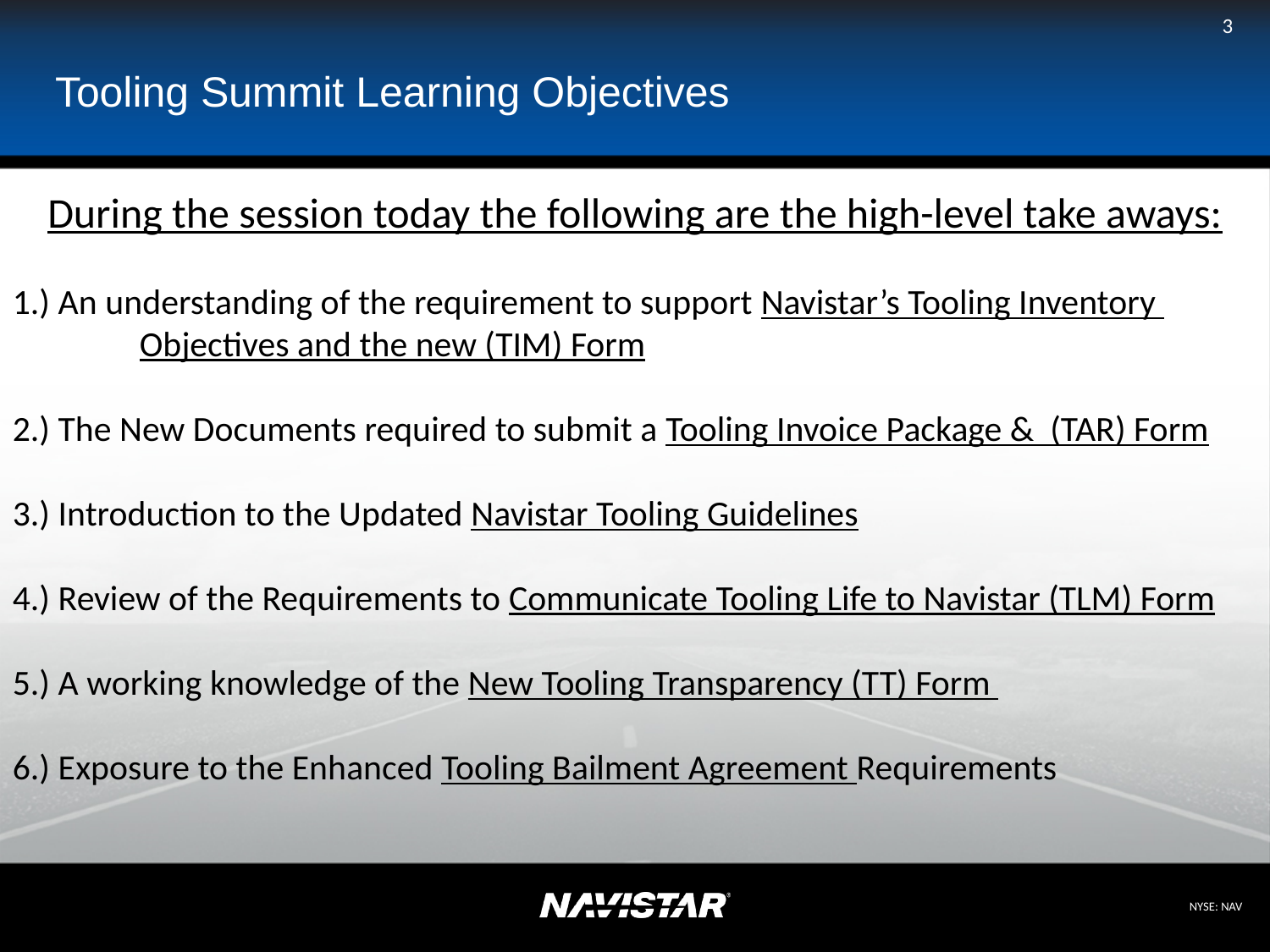

3
# Tooling Summit Learning Objectives
During the session today the following are the high-level take aways:

1.) An understanding of the requirement to support Navistar’s Tooling Inventory 	Objectives and the new (TIM) Form

2.) The New Documents required to submit a Tooling Invoice Package &  (TAR) Form

3.) Introduction to the Updated Navistar Tooling Guidelines

4.) Review of the Requirements to Communicate Tooling Life to Navistar (TLM) Form

5.) A working knowledge of the New Tooling Transparency (TT) Form

6.) Exposure to the Enhanced Tooling Bailment Agreement Requirements